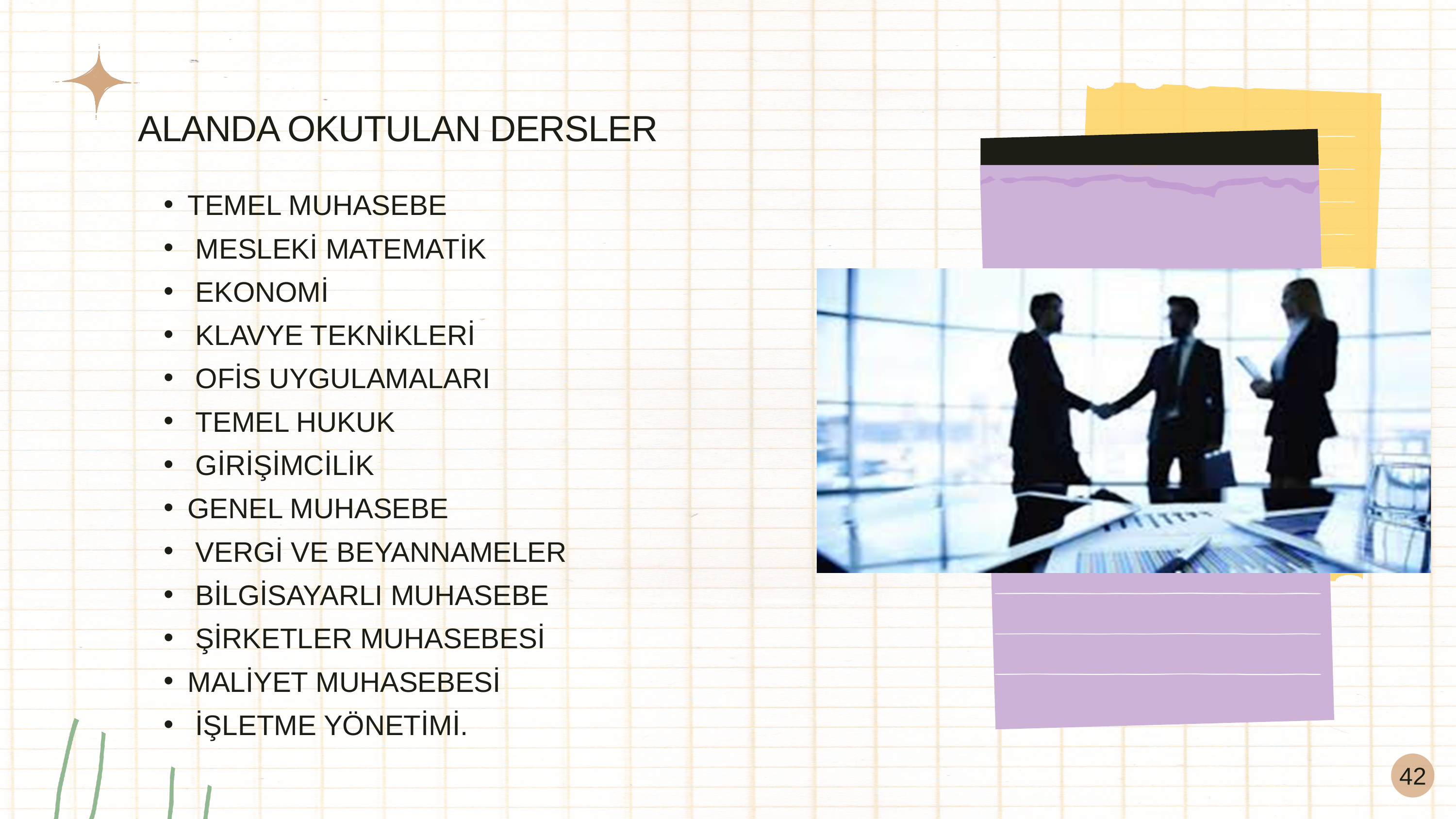

ALANDA OKUTULAN DERSLER

TEMEL MUHASEBE
 MESLEKİ MATEMATİK
 EKONOMİ
 KLAVYE TEKNİKLERİ
 OFİS UYGULAMALARI
 TEMEL HUKUK
 GİRİŞİMCİLİK
GENEL MUHASEBE
 VERGİ VE BEYANNAMELER
 BİLGİSAYARLI MUHASEBE
 ŞİRKETLER MUHASEBESİ
MALİYET MUHASEBESİ
 İŞLETME YÖNETİMİ.

42